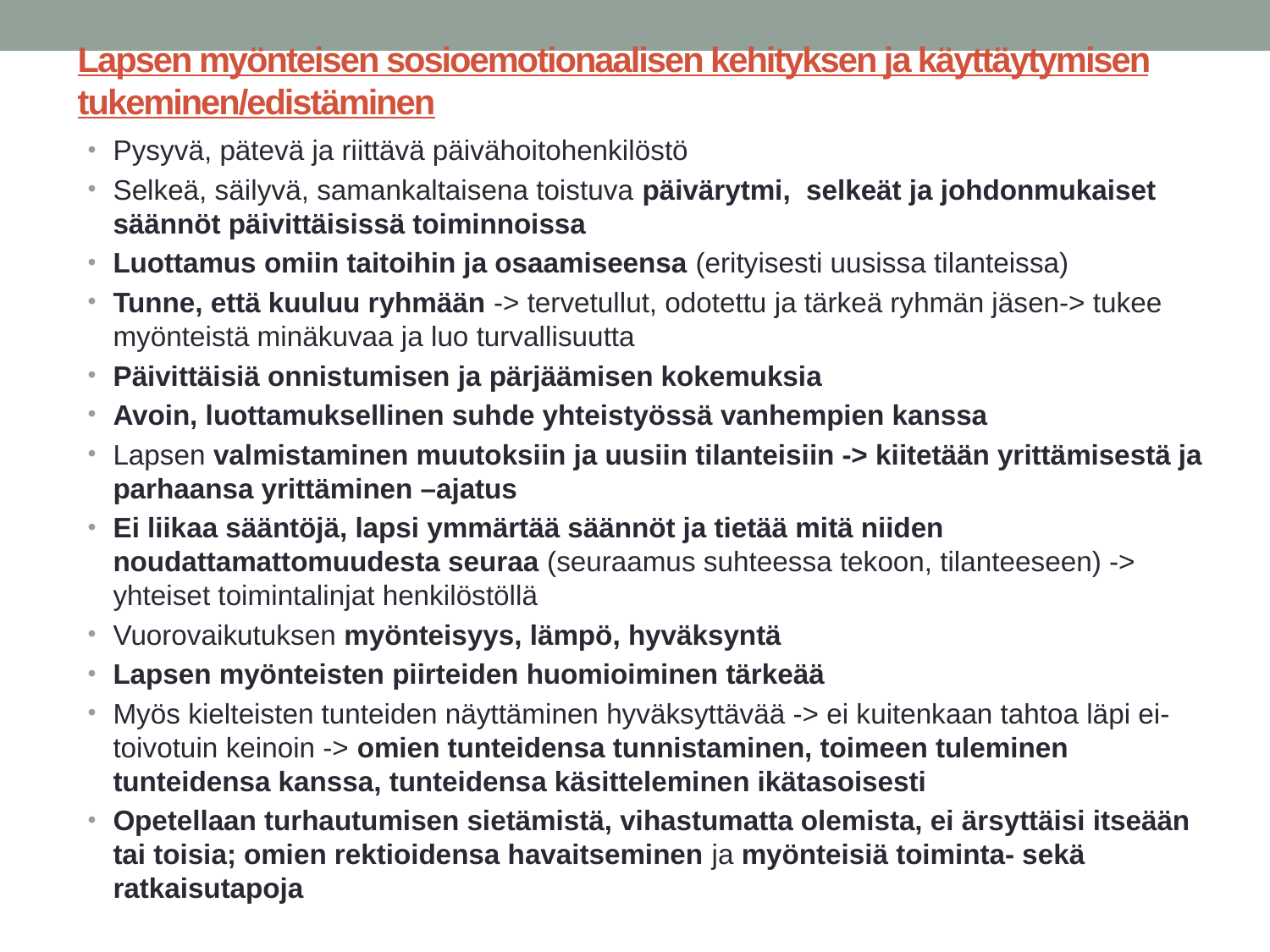

# Lapsen myönteisen sosioemotionaalisen kehityksen ja käyttäytymisen tukeminen/edistäminen
Pysyvä, pätevä ja riittävä päivähoitohenkilöstö
Selkeä, säilyvä, samankaltaisena toistuva päivärytmi,  selkeät ja johdonmukaiset säännöt päivittäisissä toiminnoissa
Luottamus omiin taitoihin ja osaamiseensa (erityisesti uusissa tilanteissa)
Tunne, että kuuluu ryhmään -> tervetullut, odotettu ja tärkeä ryhmän jäsen-> tukee myönteistä minäkuvaa ja luo turvallisuutta
Päivittäisiä onnistumisen ja pärjäämisen kokemuksia
Avoin, luottamuksellinen suhde yhteistyössä vanhempien kanssa
Lapsen valmistaminen muutoksiin ja uusiin tilanteisiin -> kiitetään yrittämisestä ja parhaansa yrittäminen –ajatus
Ei liikaa sääntöjä, lapsi ymmärtää säännöt ja tietää mitä niiden noudattamattomuudesta seuraa (seuraamus suhteessa tekoon, tilanteeseen) -> yhteiset toimintalinjat henkilöstöllä
Vuorovaikutuksen myönteisyys, lämpö, hyväksyntä
Lapsen myönteisten piirteiden huomioiminen tärkeää
Myös kielteisten tunteiden näyttäminen hyväksyttävää -> ei kuitenkaan tahtoa läpi ei-toivotuin keinoin -> omien tunteidensa tunnistaminen, toimeen tuleminen tunteidensa kanssa, tunteidensa käsitteleminen ikätasoisesti
Opetellaan turhautumisen sietämistä, vihastumatta olemista, ei ärsyttäisi itseään tai toisia; omien rektioidensa havaitseminen ja myönteisiä toiminta- sekä ratkaisutapoja